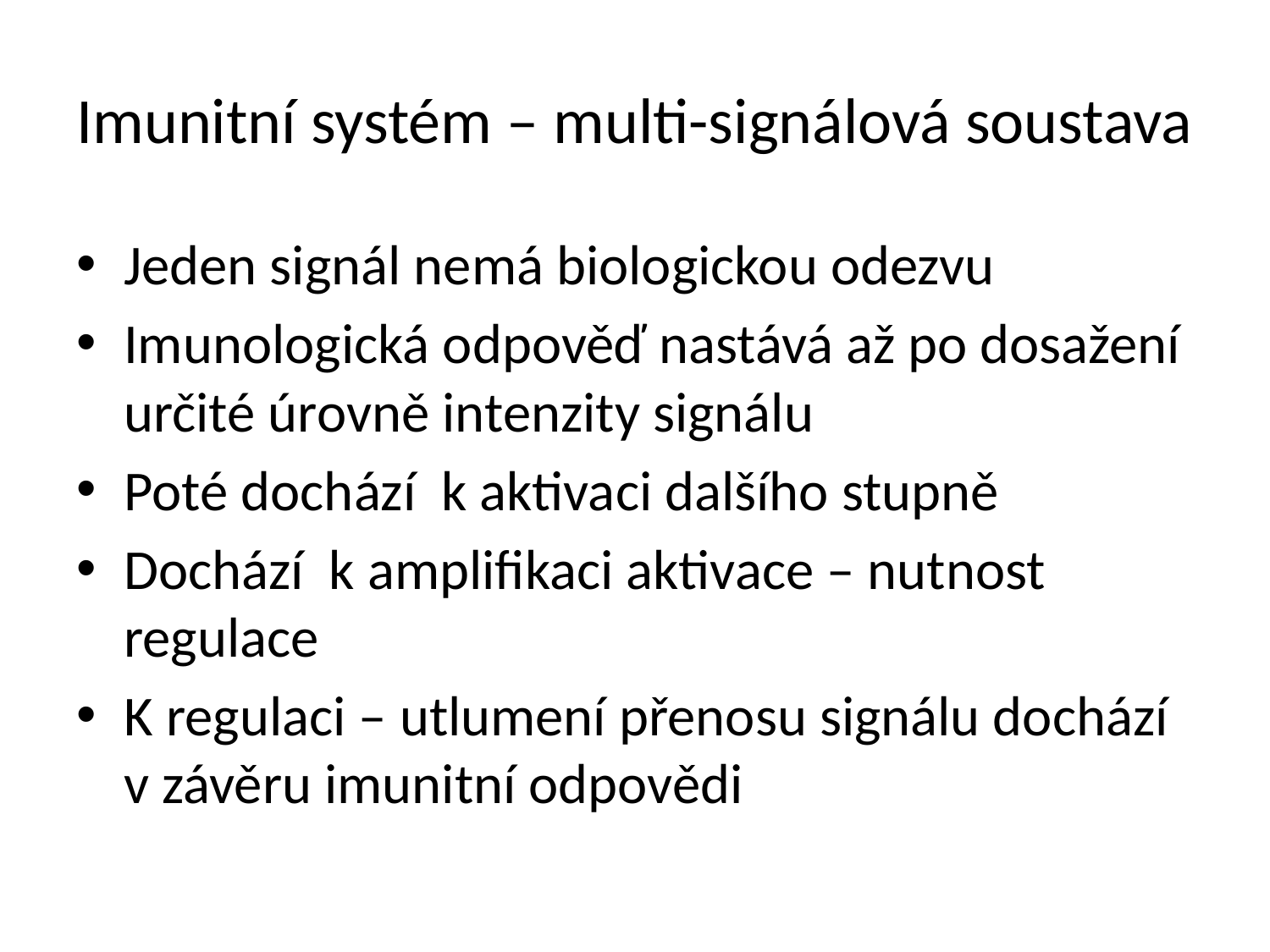

# Imunitní systém – multi-signálová soustava
Jeden signál nemá biologickou odezvu
Imunologická odpověď nastává až po dosažení určité úrovně intenzity signálu
Poté dochází  k aktivaci dalšího stupně
Dochází  k amplifikaci aktivace – nutnost regulace
K regulaci – utlumení přenosu signálu dochází v závěru imunitní odpovědi